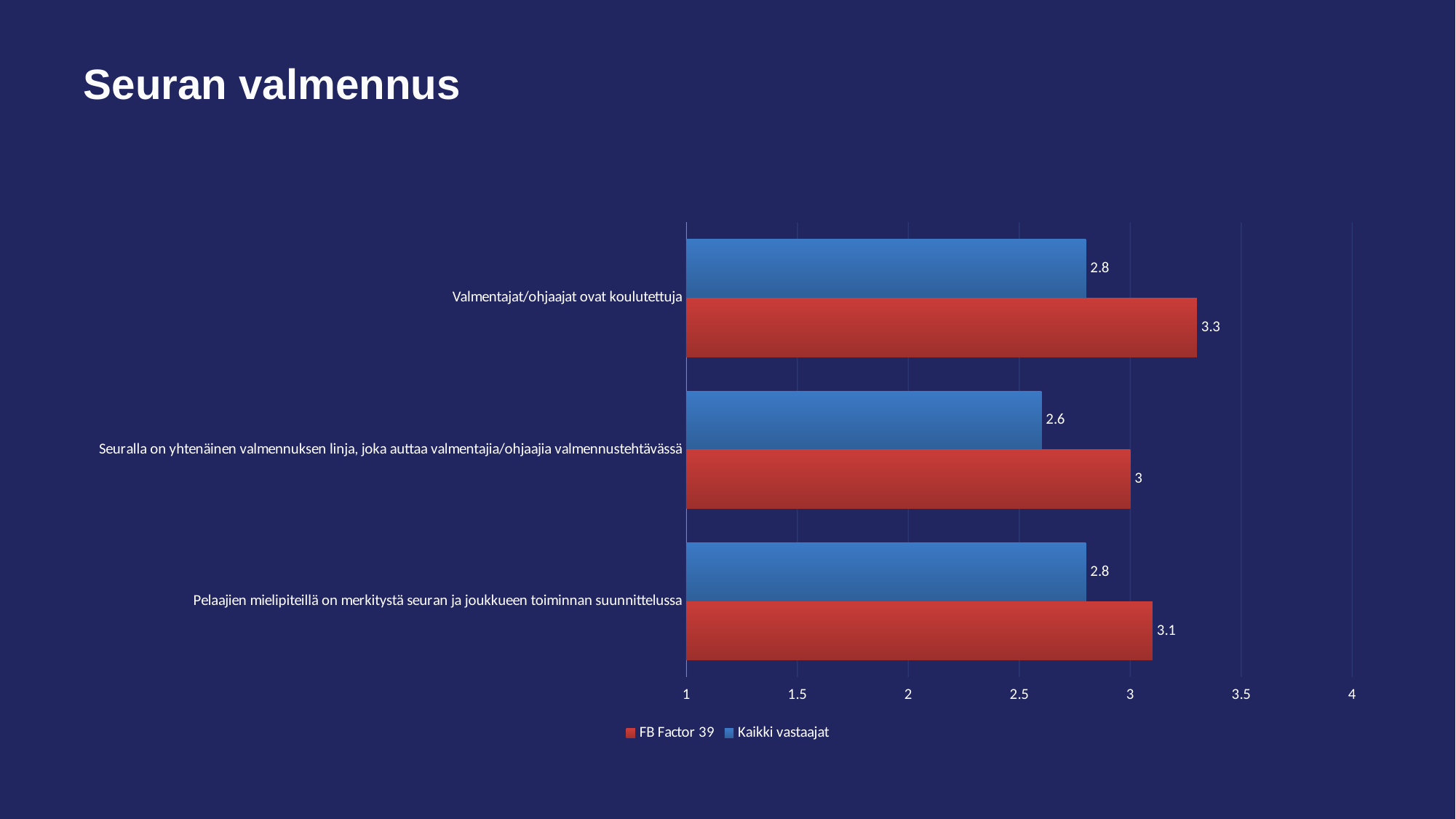

# Seuran valmennus

### Chart

| Category | Kaikki vastaajat | FB Factor 39 |
|---|---|---|
| Valmentajat/ohjaajat ovat koulutettuja | 2.8 | 3.3 |
| Seuralla on yhtenäinen valmennuksen linja, joka auttaa valmentajia/ohjaajia valmennustehtävässä | 2.6 | 3.0 |
| Pelaajien mielipiteillä on merkitystä seuran ja joukkueen toiminnan suunnittelussa | 2.8 | 3.1 |